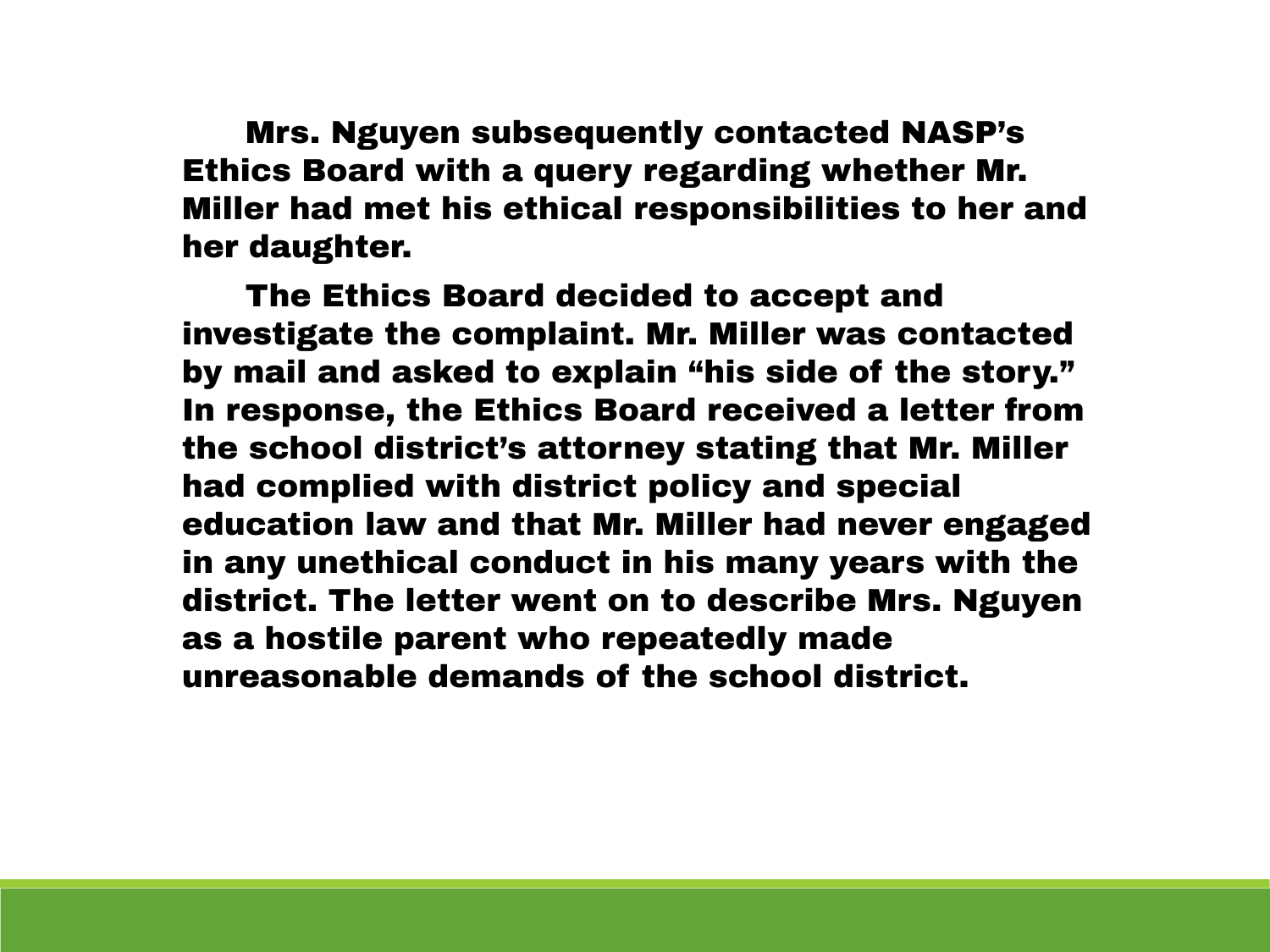

Mrs. Nguyen subsequently contacted NASP’s Ethics Board with a query regarding whether Mr. Miller had met his ethical responsibilities to her and her daughter.
The Ethics Board decided to accept and investigate the complaint. Mr. Miller was contacted by mail and asked to explain “his side of the story.” In response, the Ethics Board received a letter from the school district’s attorney stating that Mr. Miller had complied with district policy and special education law and that Mr. Miller had never engaged in any unethical conduct in his many years with the district. The letter went on to describe Mrs. Nguyen as a hostile parent who repeatedly made unreasonable demands of the school district.